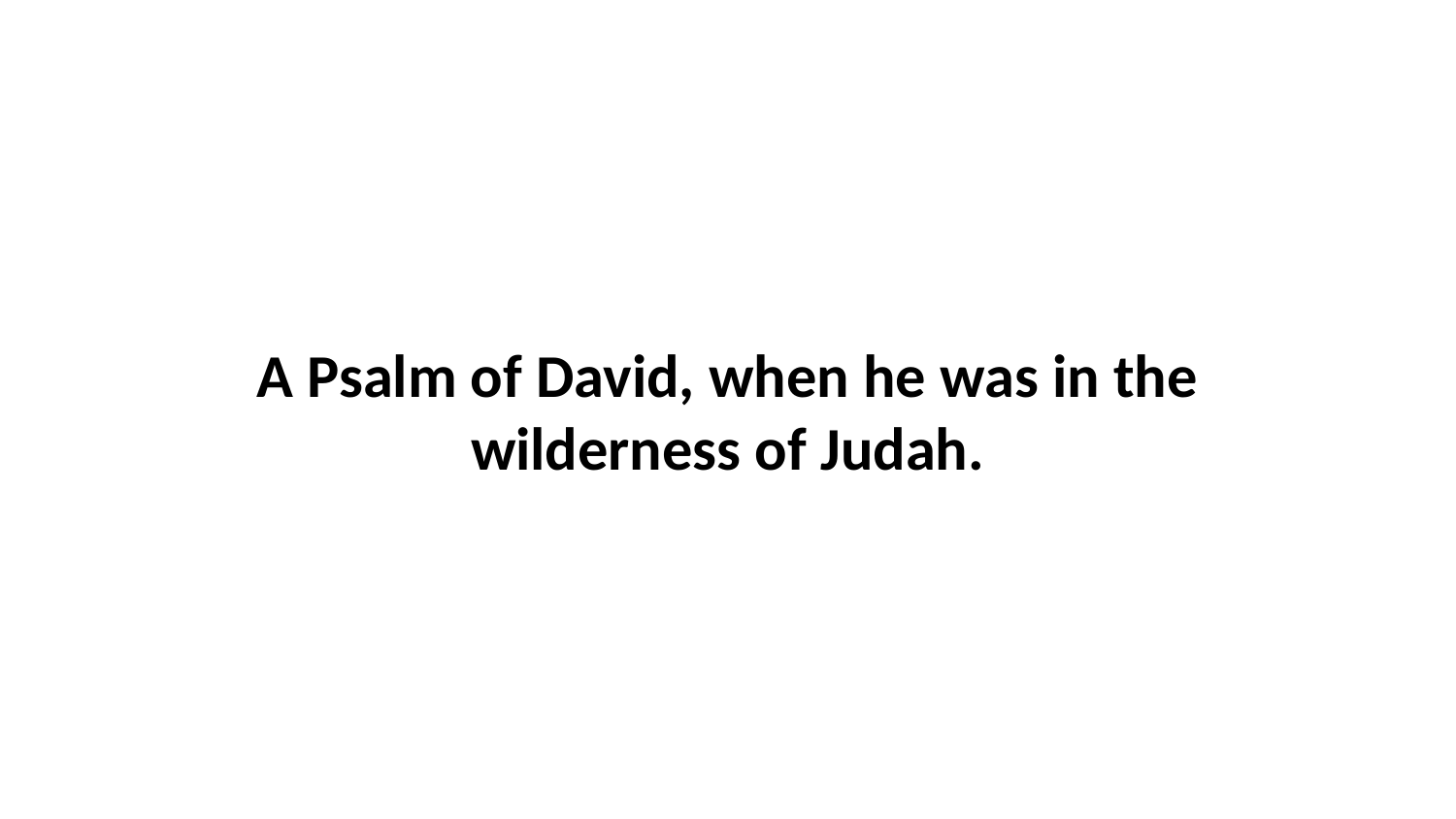

A Psalm of David, when he was in the wilderness of Judah.